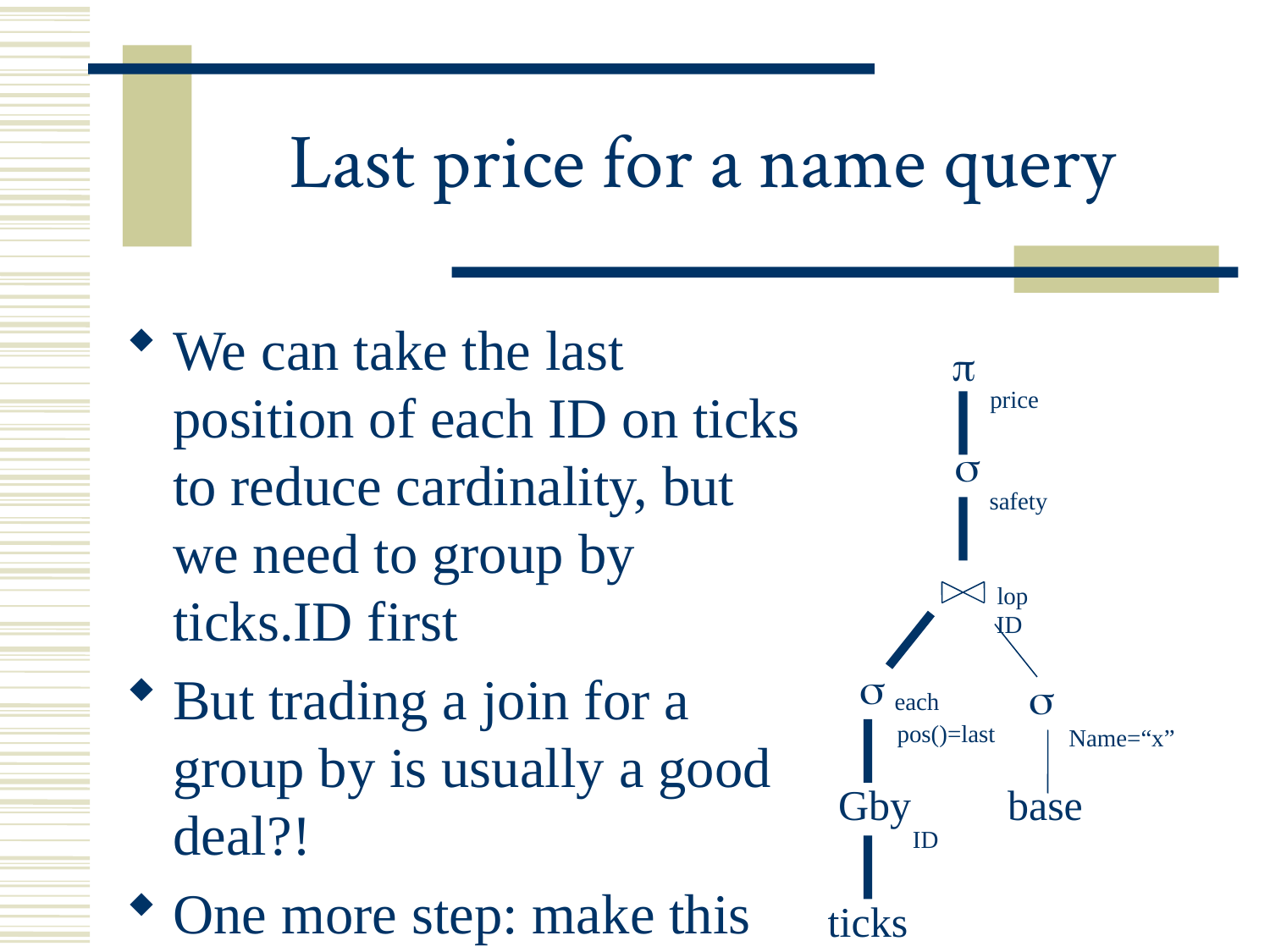

# Last price for a name query
We can take the last position of each ID on ticks to reduce cardinality, but we need to group by ticks.ID first
But trading a join for a group by is usually a good deal?!
One more step: make this an “edge by”
π
price

σ
safety

lop
ID

each
σ
σ
pos()=last
Name=“x”

Gby
base
ID

ticks